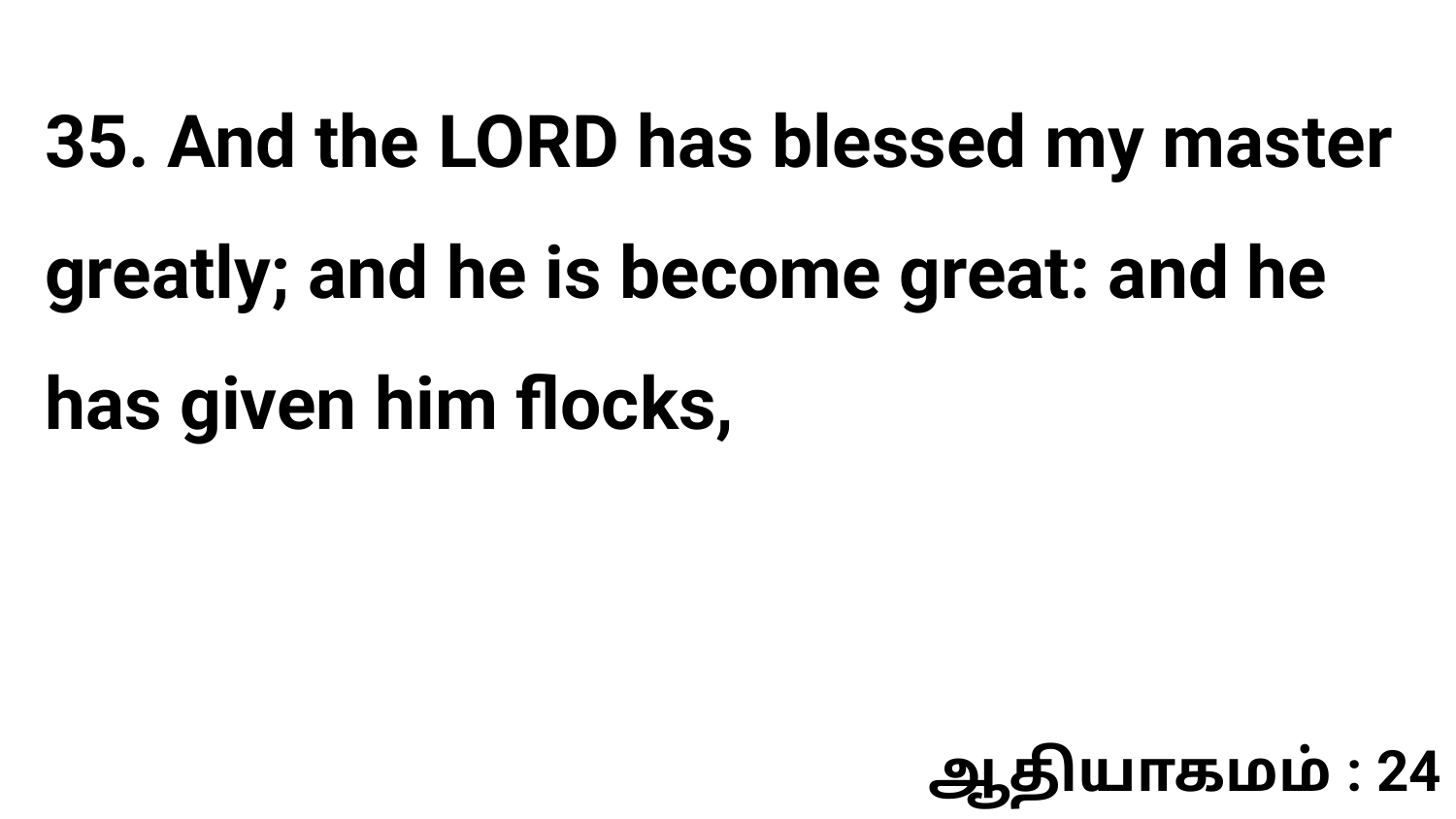

35. And the LORD has blessed my master greatly; and he is become great: and he has given him flocks,
ஆதியாகமம் : 24